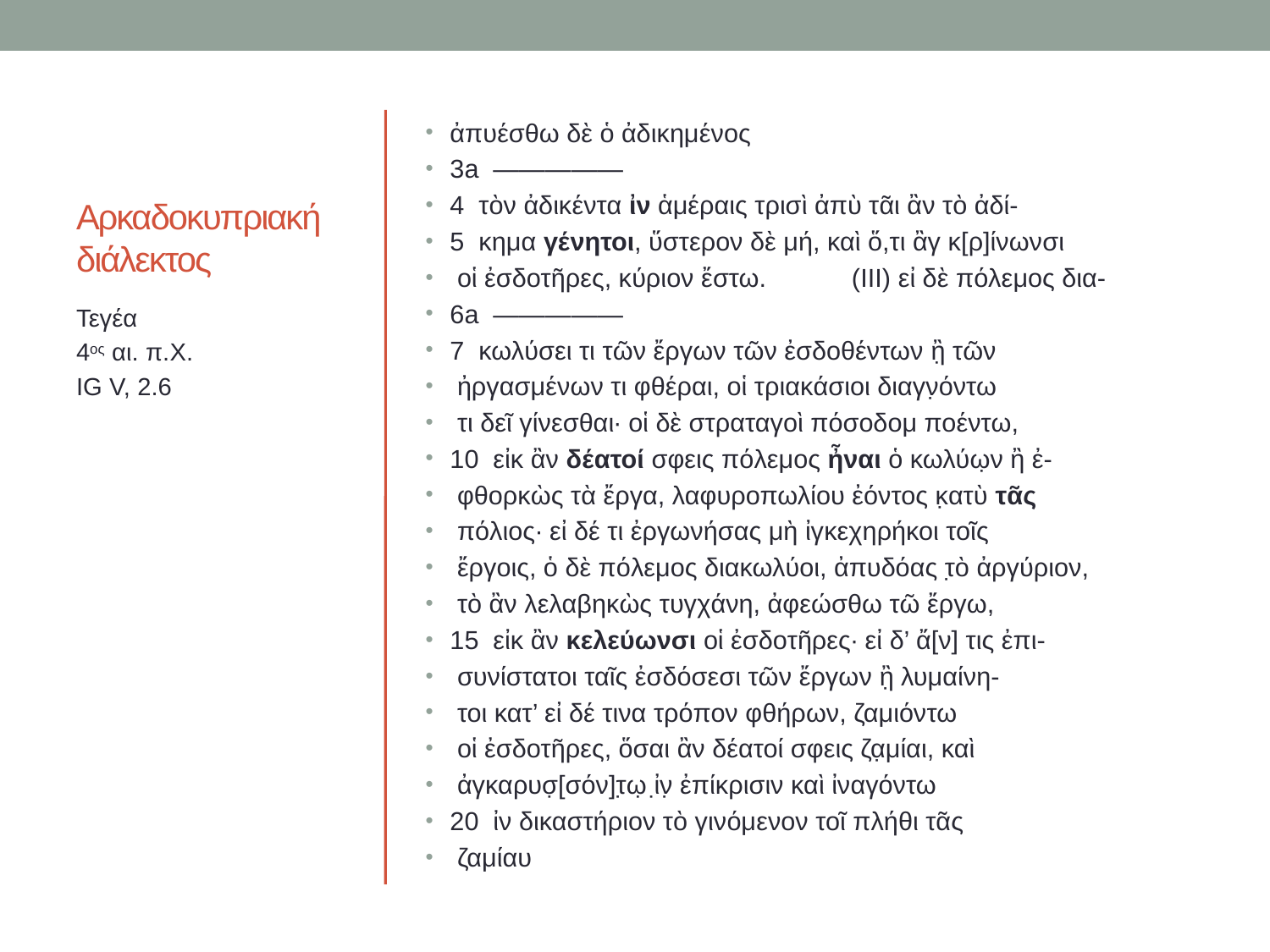

# Αρκαδοκυπριακή διάλεκτος
ἀπυέσθω δὲ ὁ ἀδικημένος
3a  —————
4  τὸν ἀδικέντα ἰν ἁμέραις τρισὶ ἀπὺ τᾶι ἂν τὸ ἀδί-
5  κημα γένητοι, ὕστερον δὲ μή, καὶ ὅ,τι ἂγ κ[ρ]ίνωνσι
 οἱ ἐσδοτῆρες, κύριον ἔστω.    (III) εἰ δὲ πόλεμος δια-
6a  —————
7  κωλύσει τι τῶν ἔργων τῶν ἐσδοθέντων ἢ̣ τῶν
 ἠργασμένων τι φθέραι, οἱ τριακάσιοι διαγν̣όντω
 τι δεῖ γίνεσθαι· οἱ δὲ στραταγοὶ πόσοδομ ποέντω,
10  εἰκ ἂν δέατοί σφεις πόλεμος ἦναι ὁ κωλύω̣ν ἢ ἐ-
 φθορκὼς τὰ ἔργα, λαφυροπωλίου ἐόντος κ̣ατὺ τᾶς
 πόλιος· εἰ δέ τι ἐργωνήσας μὴ ἰγκεχηρήκοι τοῖς
 ἔργοις, ὁ δὲ πόλεμος διακωλύοι, ἀπυδόας τ̣ὸ ἀργύριον,
 τὸ ἂν λελαβηκὼς τυγχάνη, ἀφεώσθω τῶ ἔργω,
15  εἰκ ἂν κελεύωνσι οἱ ἐσδοτῆρες· εἰ δ’ ἄ[ν] τις ἐπι-
 συνίστατοι ταῖς ἐσδόσεσι τῶν ἔργων ἢ̣ λυμαίνη-
 τοι κατ’ εἰ δέ τινα τρόπον φθήρων, ζαμιόντω
 οἱ ἐσδοτῆρες, ὅσαι ἂν δέατοί σφεις ζα̣μίαι, καὶ
 ἀγκαρυσ̣[σόν]τ̣ω̣ ἰ̣ν̣ ἐπίκρισιν καὶ ἰναγόντω
20  ἰν δικαστήριον τὸ γινόμενον τοῖ πλήθι τᾶς
 ζαμίαυ

Τεγέα
4ος αι. π.Χ.
IG V, 2.6